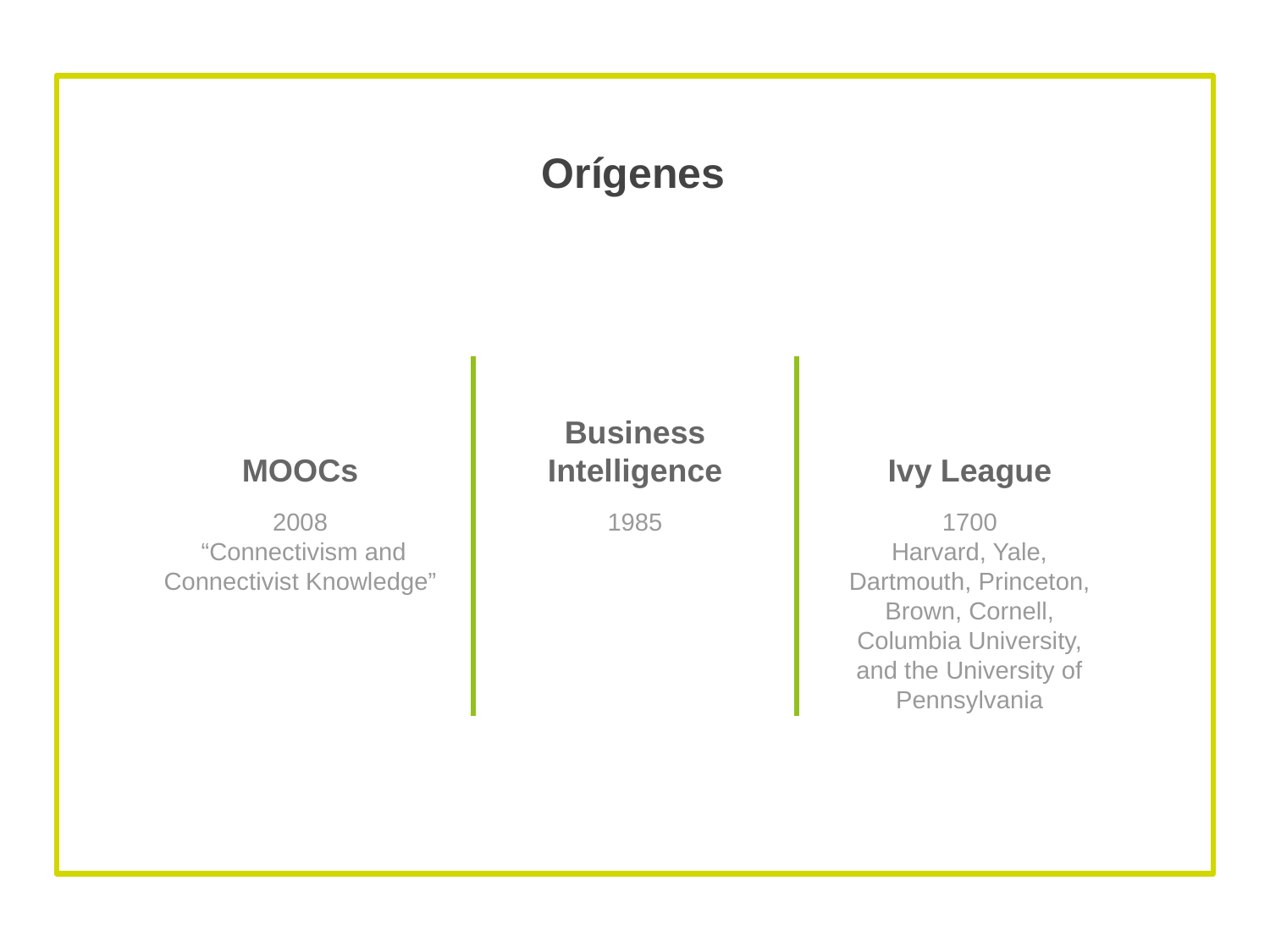

# Orígenes
MOOCs
Business Intelligence
Ivy League
2008
 “Connectivism and Connectivist Knowledge”
1985
1700
Harvard, Yale, Dartmouth, Princeton, Brown, Cornell, Columbia University, and the University of Pennsylvania